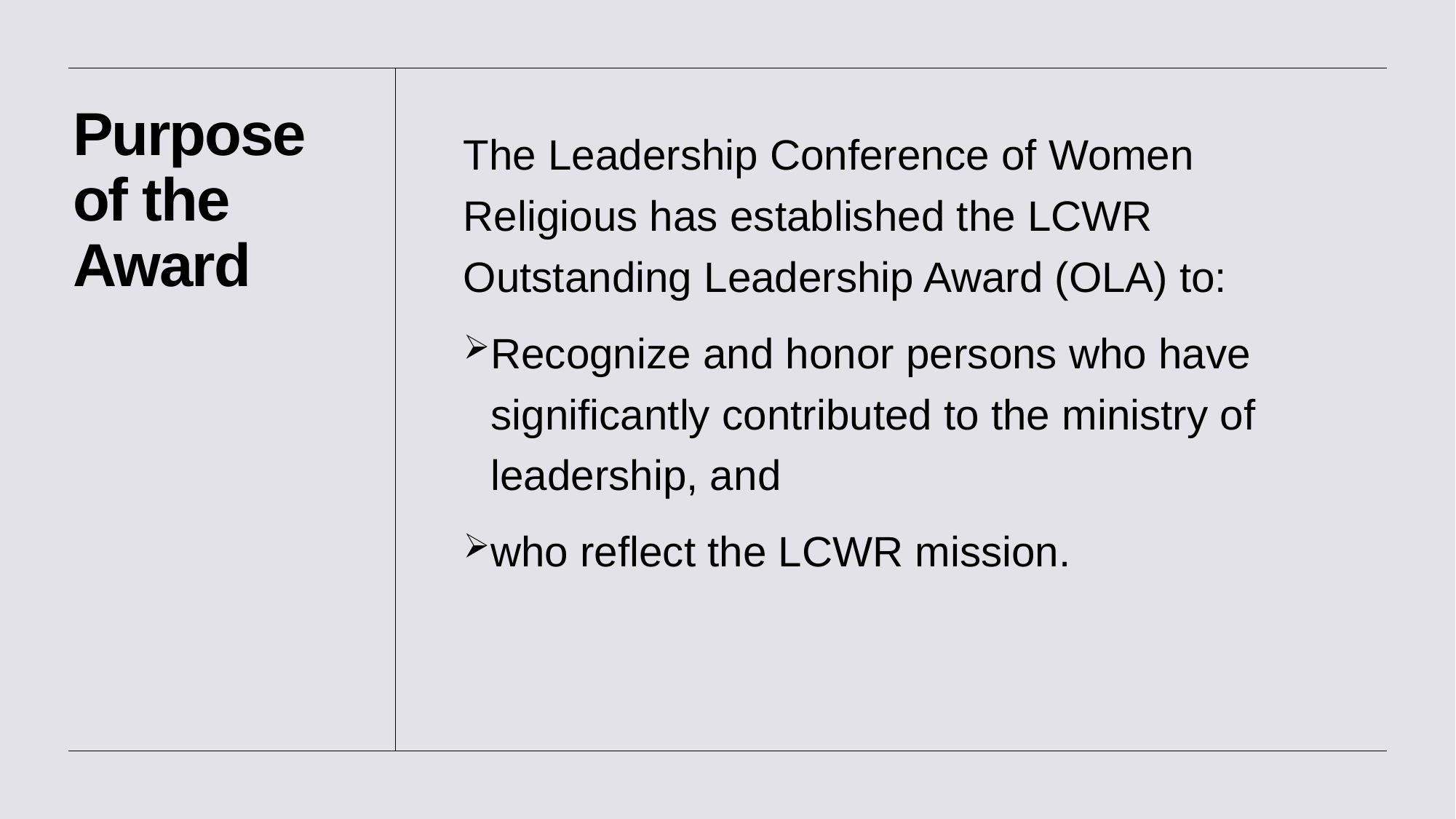

# Purpose of the Award
The Leadership Conference of Women Religious has established the LCWR Outstanding Leadership Award (OLA) to:
Recognize and honor persons who have significantly contributed to the ministry of leadership, and
who reflect the LCWR mission.